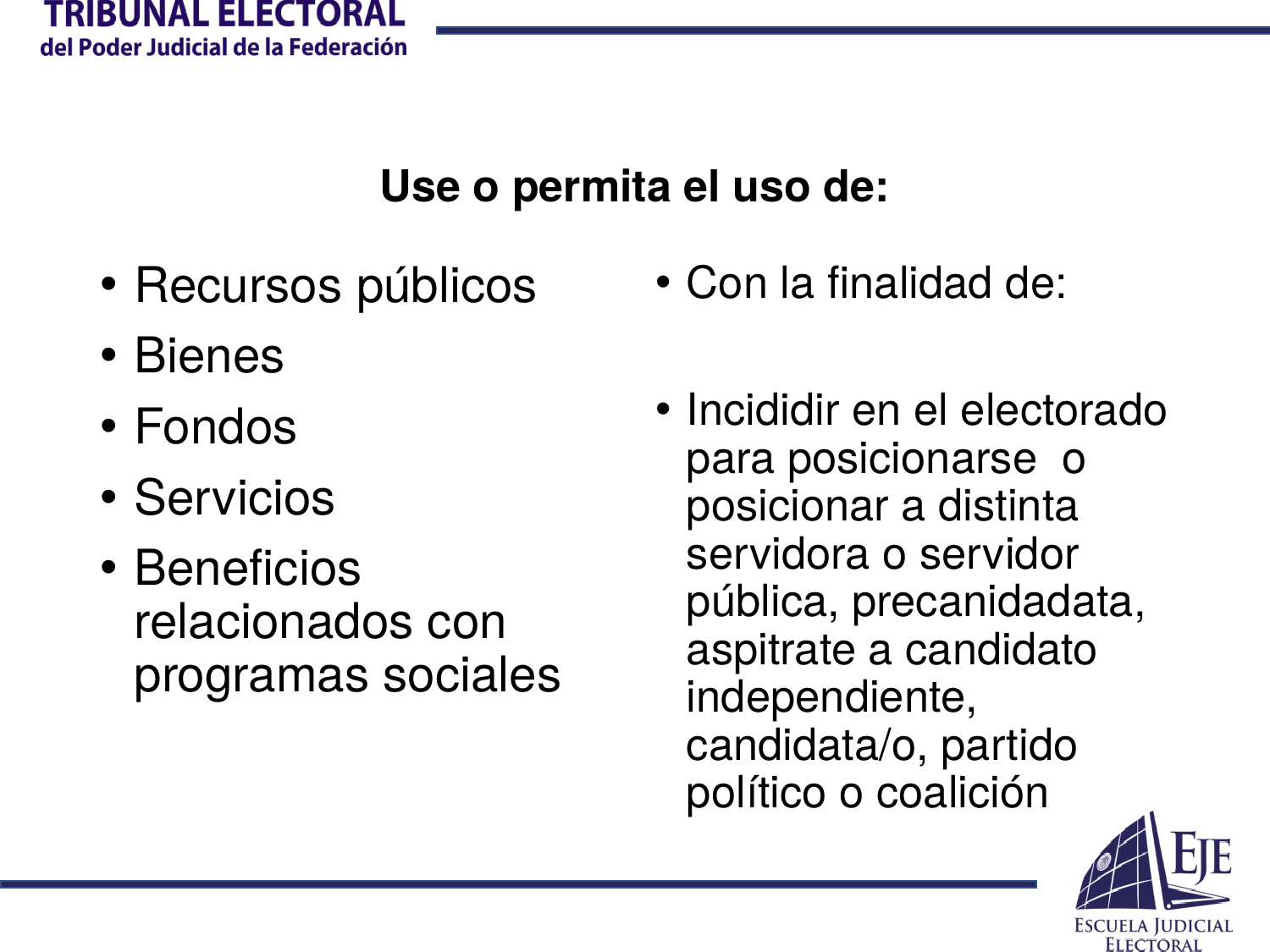

# Use o permita el uso de:
Recursos públicos
Bienes
Fondos
Servicios
Beneficios relacionados con programas sociales
Con la finalidad de:

Incididir en el electorado para posicionarse  o posicionar a distinta servidora o servidor pública, precanidadata, aspitrate a candidato independiente, candidata/o, partido político o coalición